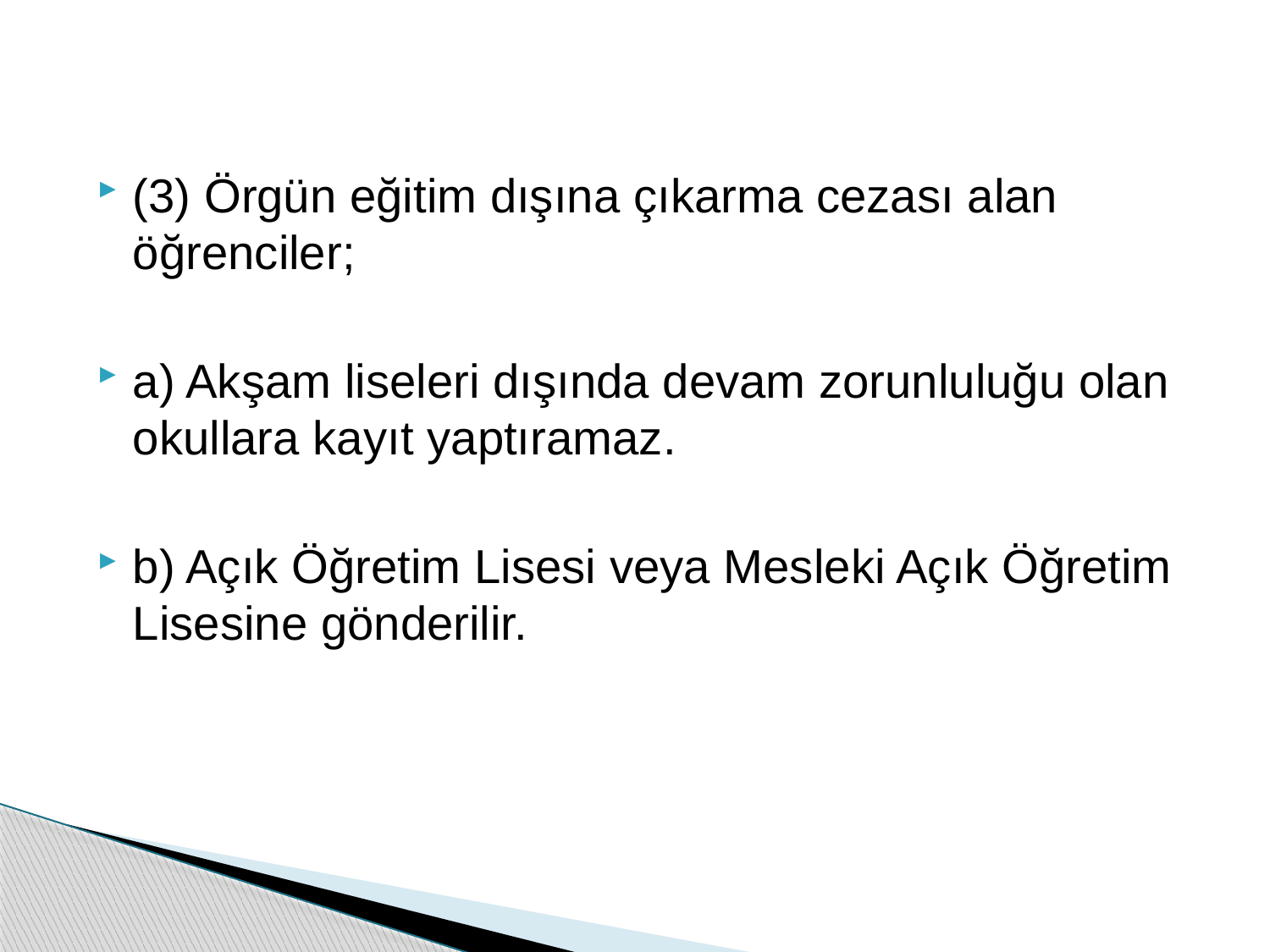

(3) Örgün eğitim dışına çıkarma cezası alan öğrenciler;

a) Akşam liseleri dışında devam zorunluluğu olan okullara kayıt yaptıramaz.

b) Açık Öğretim Lisesi veya Mesleki Açık Öğretim Lisesine gönderilir.